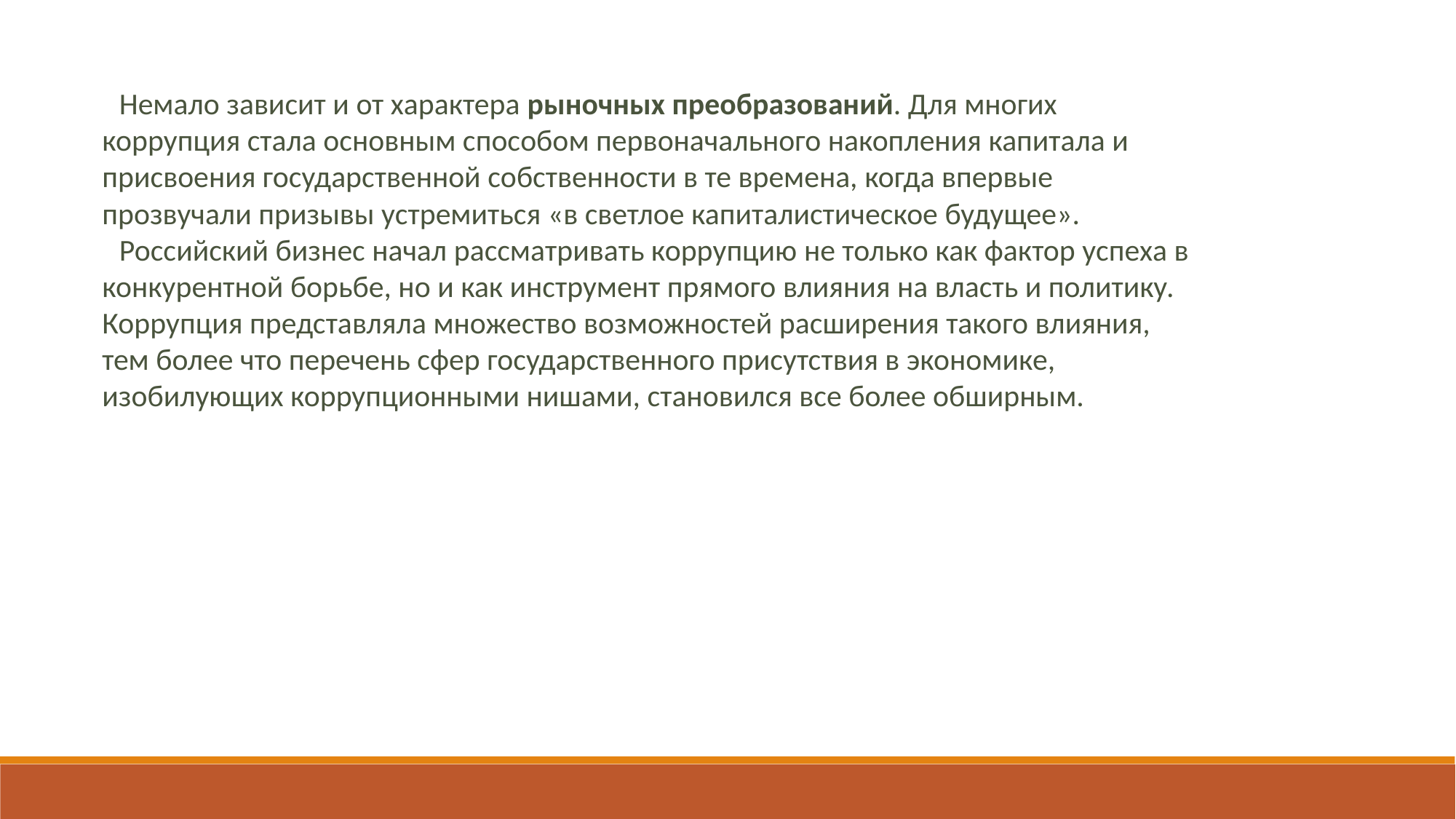

Немало зависит и от характера рыночных преобразований. Для многих коррупция стала основным способом первоначального накопления капитала и присвоения государственной собственности в те времена, когда впервые прозвучали призывы устремиться «в светлое капиталистическое будущее».
Российский бизнес начал рассматривать коррупцию не только как фактор успеха в конкурентной борьбе, но и как инструмент прямого влияния на власть и политику. Коррупция представляла множество возможностей расширения такого влияния, тем более что перечень сфер государственного присутствия в экономике, изобилующих коррупционными нишами, становился все более обширным.